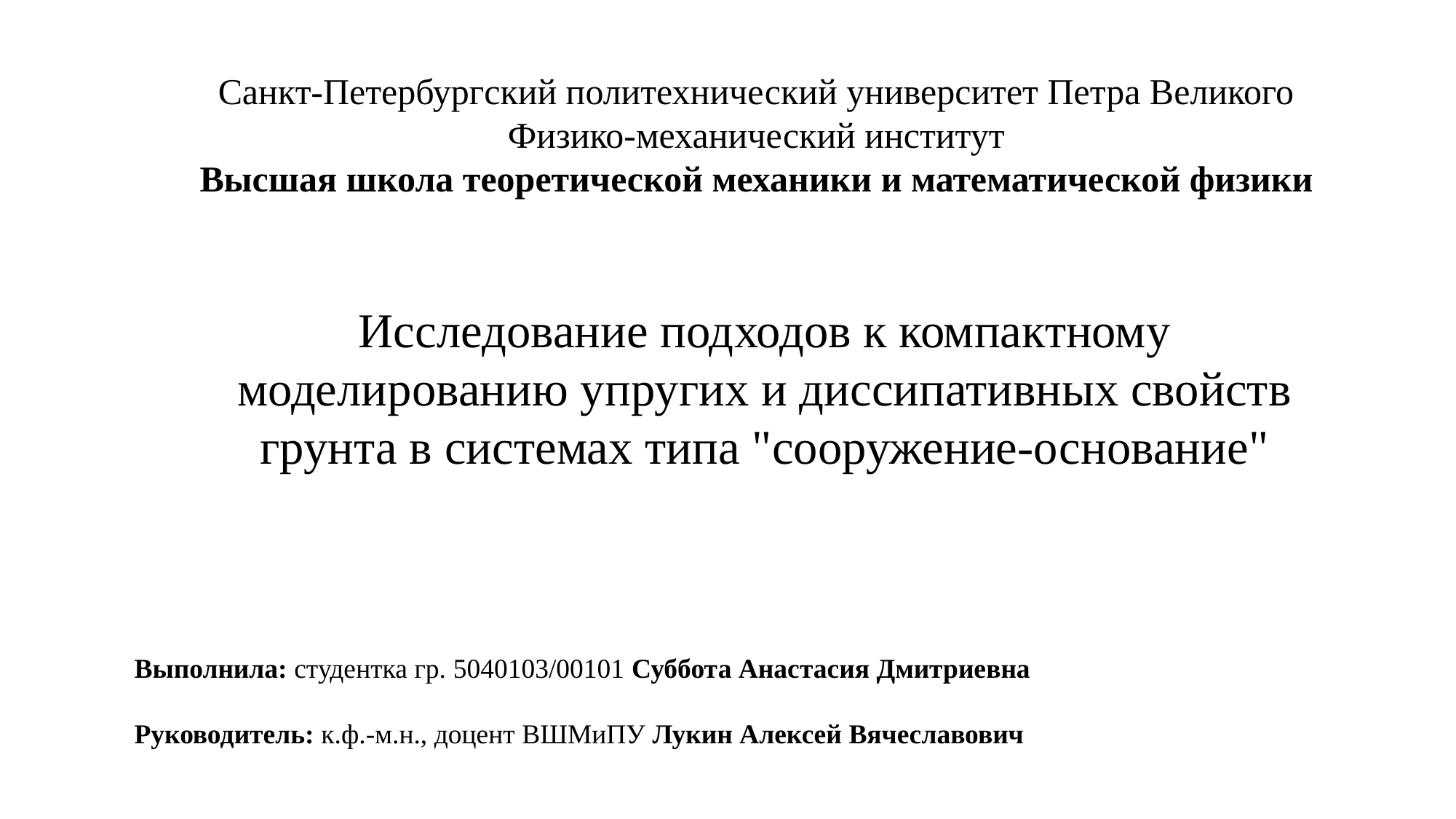

Санкт-Петербургский политехнический университет Петра Великого
Физико-механический институт
Высшая школа теоретической механики и математической физики
Исследование подходов к компактному моделированию упругих и диссипативных свойств грунта в системах типа "сооружение-основание"
Выполнила: студентка гр. 5040103/00101 Суббота Анастасия Дмитриевна
Руководитель: к.ф.-м.н., доцент ВШМиПУ Лукин Алексей Вячеславович